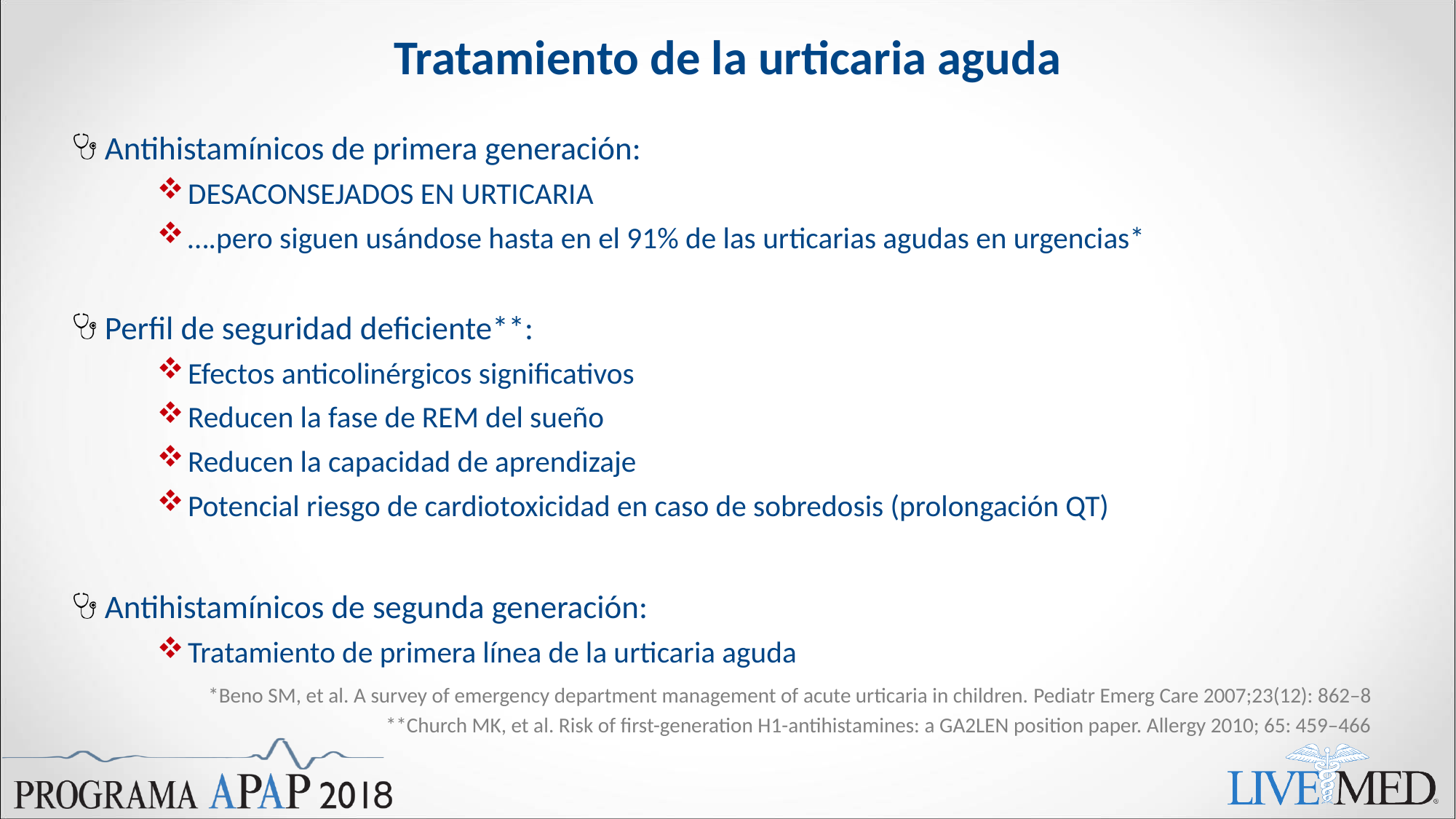

# Tratamiento de la urticaria aguda
Antihistamínicos de primera generación:
DESACONSEJADOS EN URTICARIA
….pero siguen usándose hasta en el 91% de las urticarias agudas en urgencias*

Perfil de seguridad deficiente**:
Efectos anticolinérgicos significativos
Reducen la fase de REM del sueño
Reducen la capacidad de aprendizaje
Potencial riesgo de cardiotoxicidad en caso de sobredosis (prolongación QT)

Antihistamínicos de segunda generación:
Tratamiento de primera línea de la urticaria aguda
*Beno SM, et al. A survey of emergency department management of acute urticaria in children. Pediatr Emerg Care 2007;23(12): 862–8
**Church MK, et al. Risk of first-generation H1-antihistamines: a GA2LEN position paper. Allergy 2010; 65: 459–466